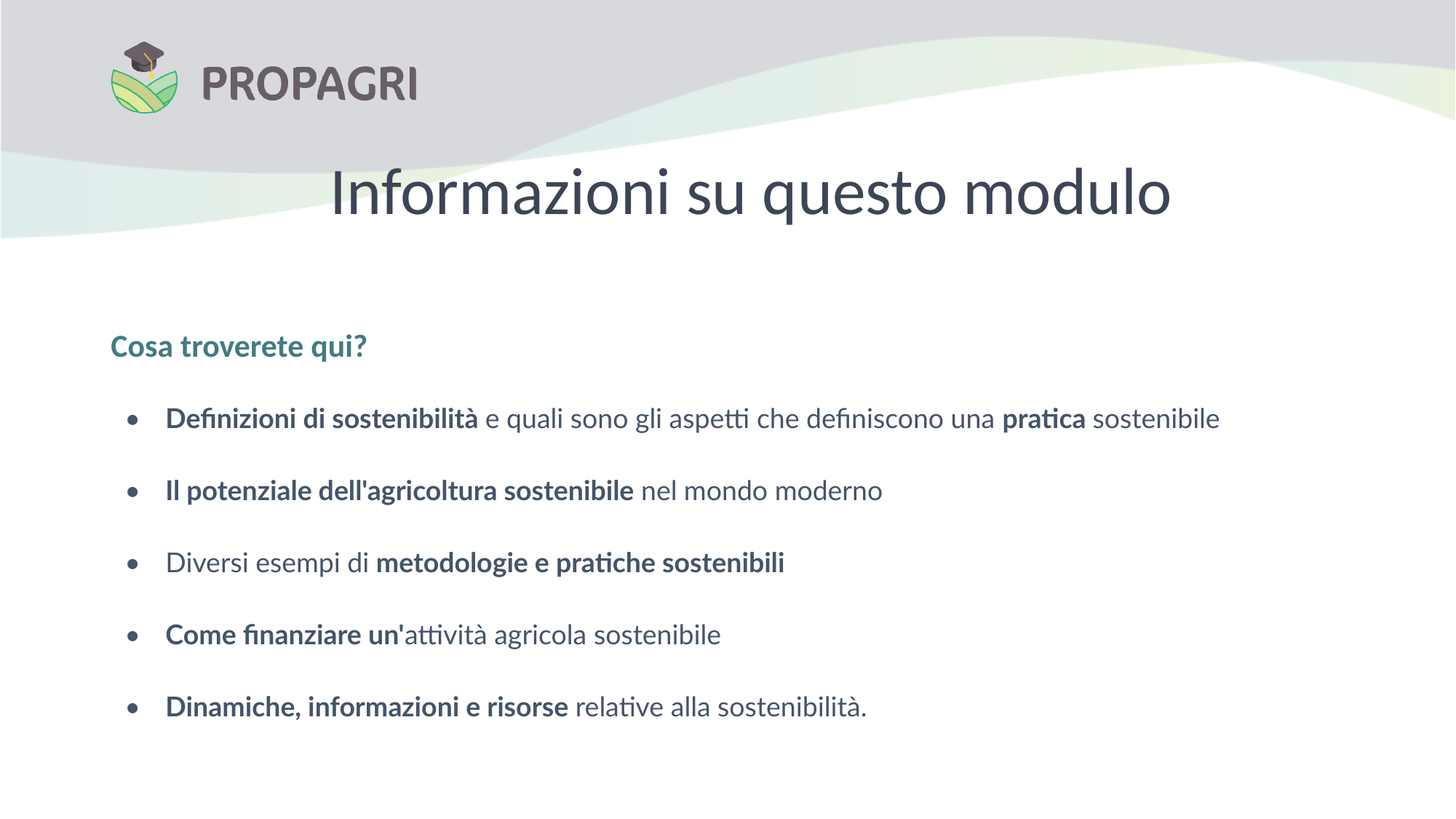

# Informazioni su questo modulo
Cosa troverete qui?

Definizioni di sostenibilità e quali sono gli aspetti che definiscono una pratica sostenibile

Il potenziale dell'agricoltura sostenibile nel mondo moderno

Diversi esempi di metodologie e pratiche sostenibili

Come finanziare un'attività agricola sostenibile

Dinamiche, informazioni e risorse relative alla sostenibilità.